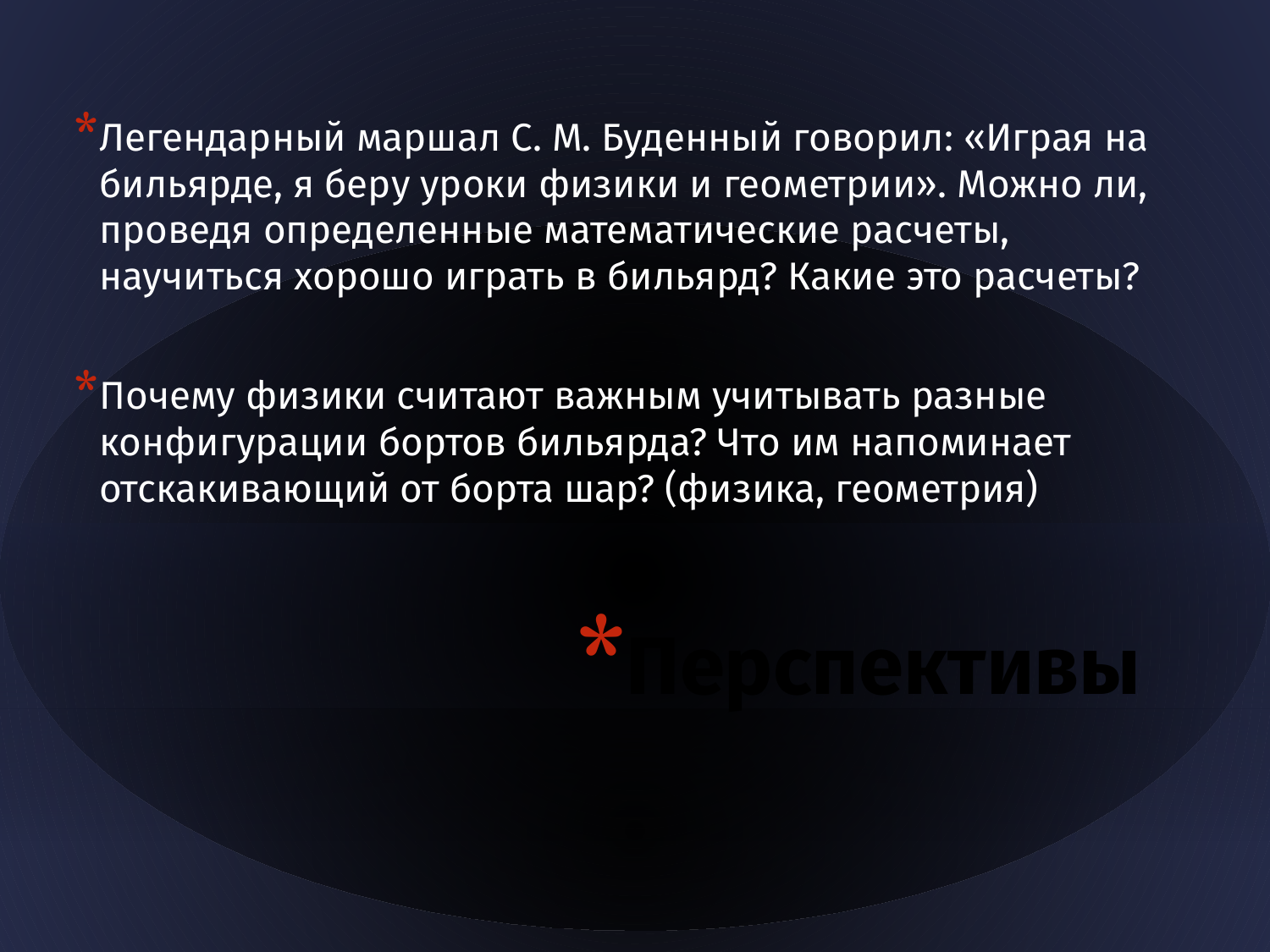

Легендарный маршал С. М. Буденный говорил: «Играя на бильярде, я беру уроки физики и геометрии». Можно ли, проведя определенные математические расчеты, научиться хорошо играть в бильярд? Какие это расчеты?

Почему физики считают важным учитывать разные конфигурации бортов бильярда? Что им напоминает отскакивающий от борта шар? (физика, геометрия)

# Перспективы